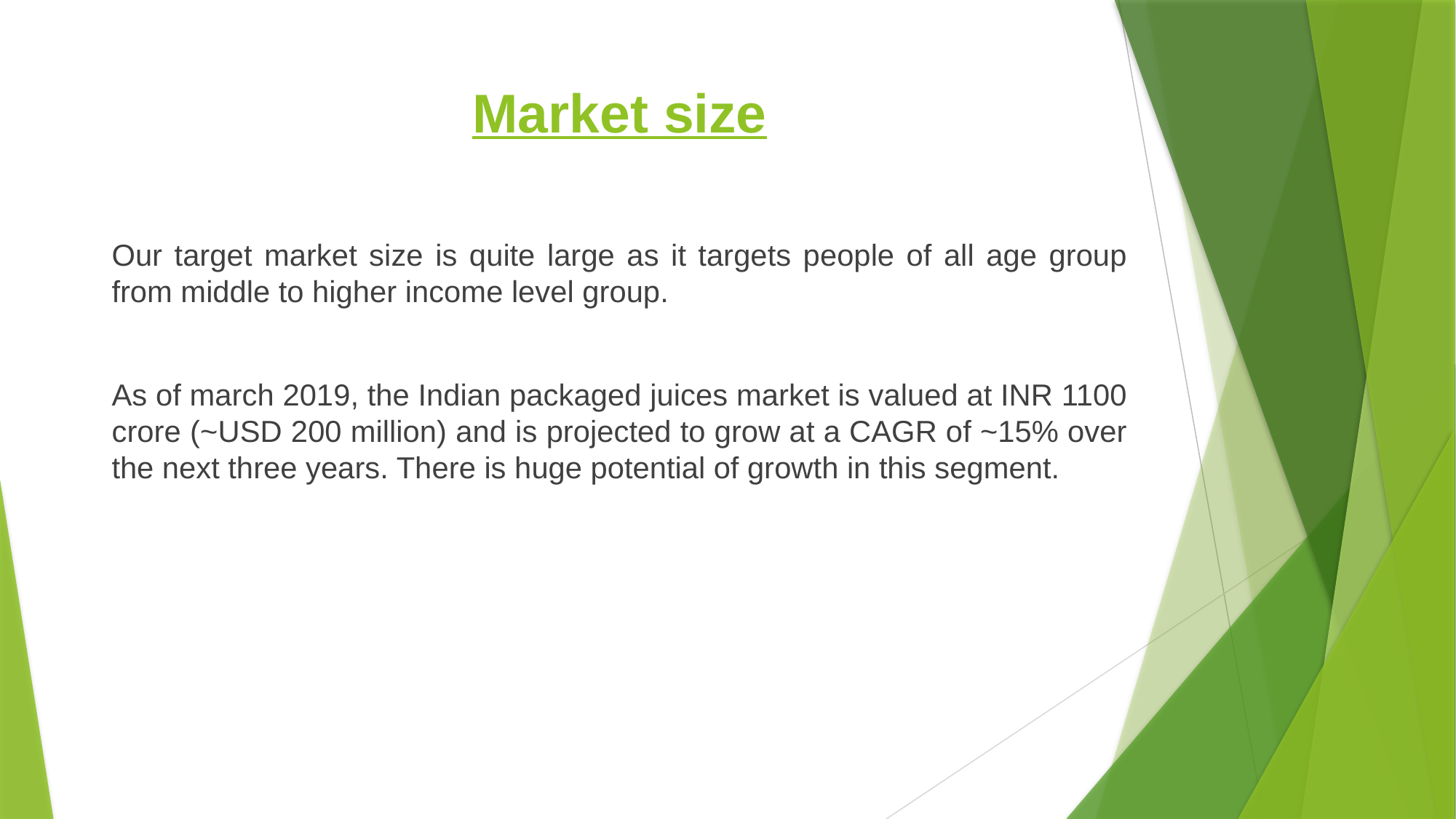

# Market size
Our target market size is quite large as it targets people of all age group from middle to higher income level group.

As of march 2019, the Indian packaged juices market is valued at INR 1100 crore (~USD 200 million) and is projected to grow at a CAGR of ~15% over the next three years. There is huge potential of growth in this segment.